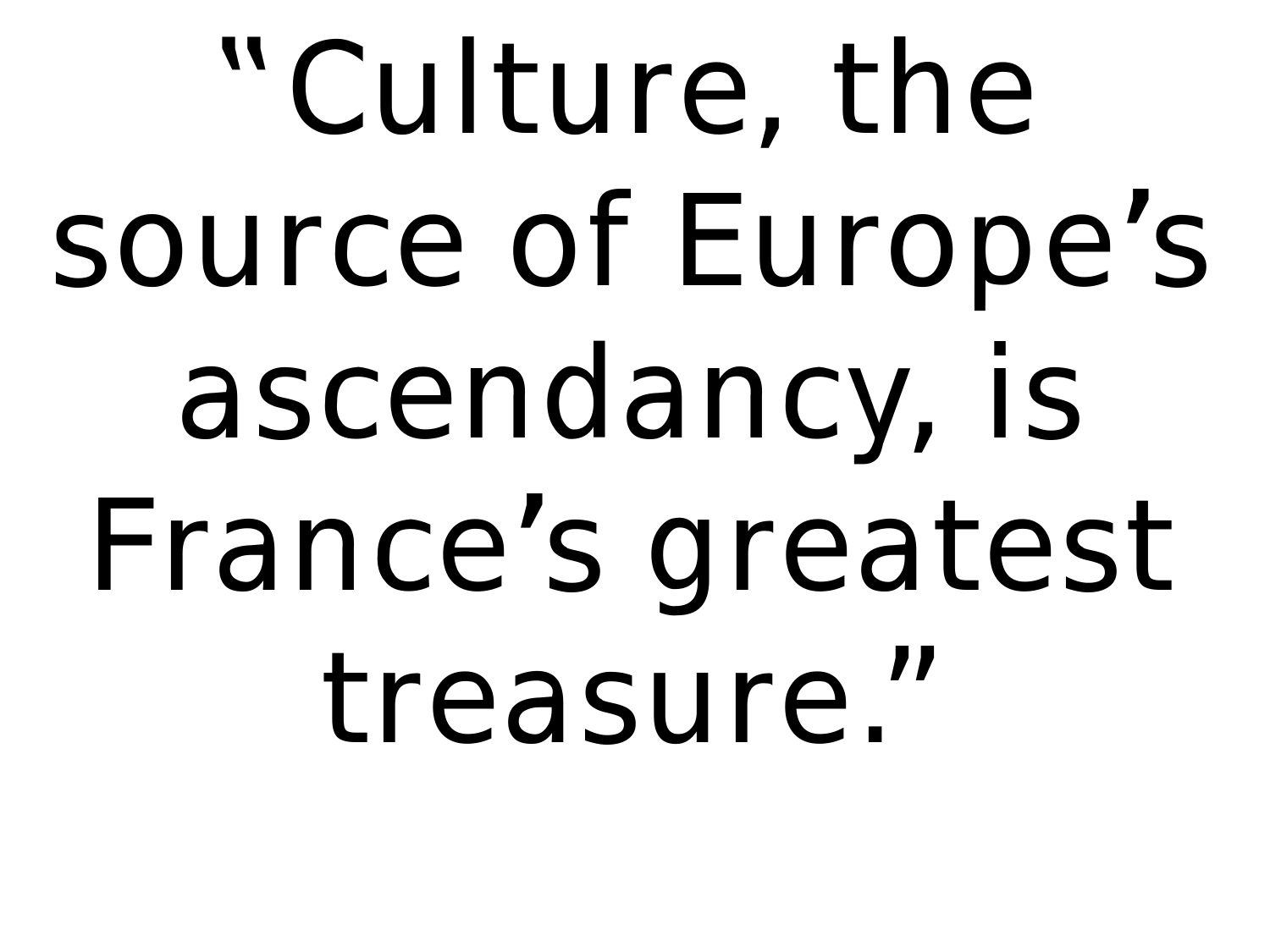

“Culture, the source of Europe’s ascendancy, is France’s greatest treasure.”